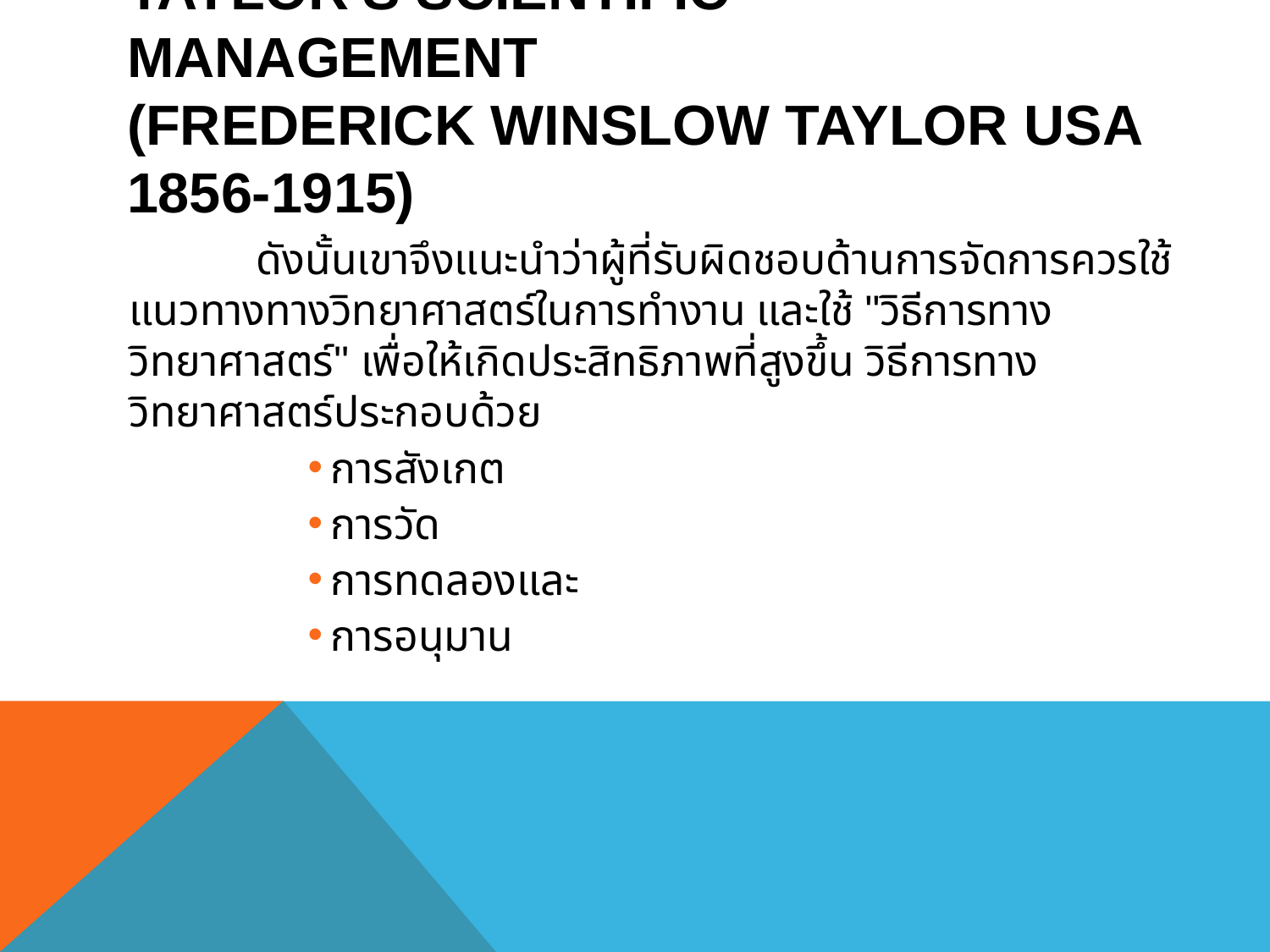

# Taylor's Scientific Management (Frederick Winslow Taylor USA 1856-1915)
		ดังนั้นเขาจึงแนะนำว่าผู้ที่รับผิดชอบด้านการจัดการควรใช้แนวทางทางวิทยาศาสตร์ในการทำงาน และใช้ "วิธีการทางวิทยาศาสตร์" เพื่อให้เกิดประสิทธิภาพที่สูงขึ้น วิธีการทางวิทยาศาสตร์ประกอบด้วย
การสังเกต
การวัด
การทดลองและ
การอนุมาน